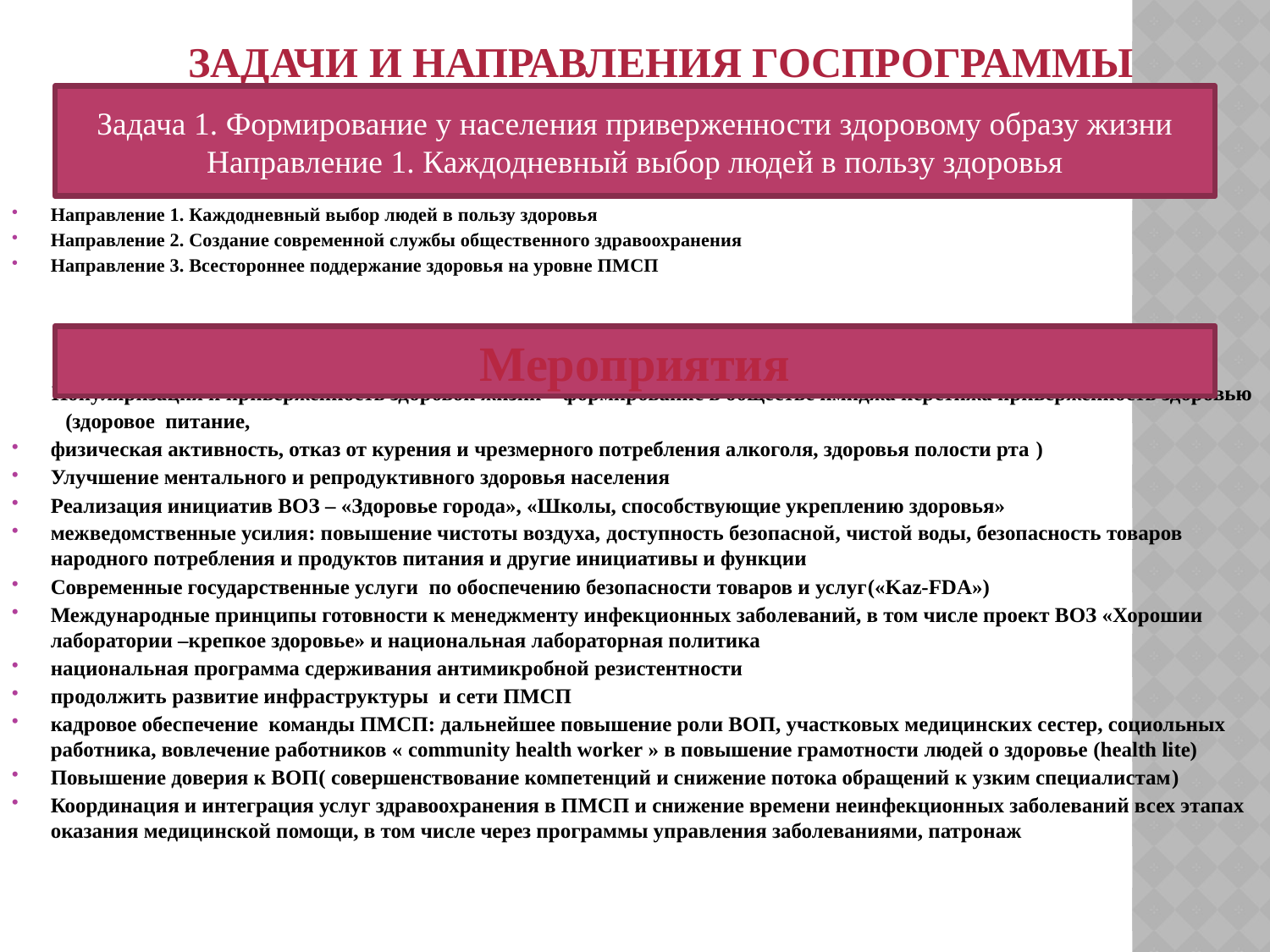

# Задачи и направления госпрограммы
Задача 1. Формирование у населения приверженности здоровому образу жизни
Направление 1. Каждодневный выбор людей в пользу здоровья
Направление 1. Каждодневный выбор людей в пользу здоровья
Направление 2. Создание современной службы общественного здравоохранения
Направление 3. Всестороннее поддержание здоровья на уровне ПМСП

        Популяризация и приверженность здоровой жизни – формирование в обществе имиджа перстижа приверженность здоровью
          (здоровое  питание,
физическая активность, отказ от курения и чрезмерного потребления алкоголя, здоровья полости рта )
Улучшение ментального и репродуктивного здоровья населения
Реализация инициатив ВОЗ – «Здоровье города», «Школы, способствующие укреплению здоровья»
межведомственные усилия: повышение чистоты воздуха, доступность безопасной, чистой воды, безопасность товаров народного потребления и продуктов питания и другие инициативы и функции
Современные государственные услуги  по обоспечению безопасности товаров и услуг(«Kaz-FDA»)
Международные принципы готовности к менеджменту инфекционных заболеваний, в том числе проект ВОЗ «Хорошии лаборатории –крепкое здоровье» и национальная лабораторная политика
национальная программа сдерживания антимикробной резистентности
продолжить развитие инфраструктуры  и сети ПМСП
кадровое обеспечение  команды ПМСП: дальнейшее повышение роли ВОП, участковых медицинских сестер, социольных работника, вовлечение работников « community health worker » в повышение грамотности людей о здоровье (health lite)
Повышение доверия к ВОП( совершенствование компетенций и снижение потока обращений к узким специалистам)
Координация и интеграция услуг здравоохранения в ПМСП и снижение времени неинфекционных заболеваний всех этапах оказания медицинской помощи, в том числе через программы управления заболеваниями, патронаж

Мероприятия